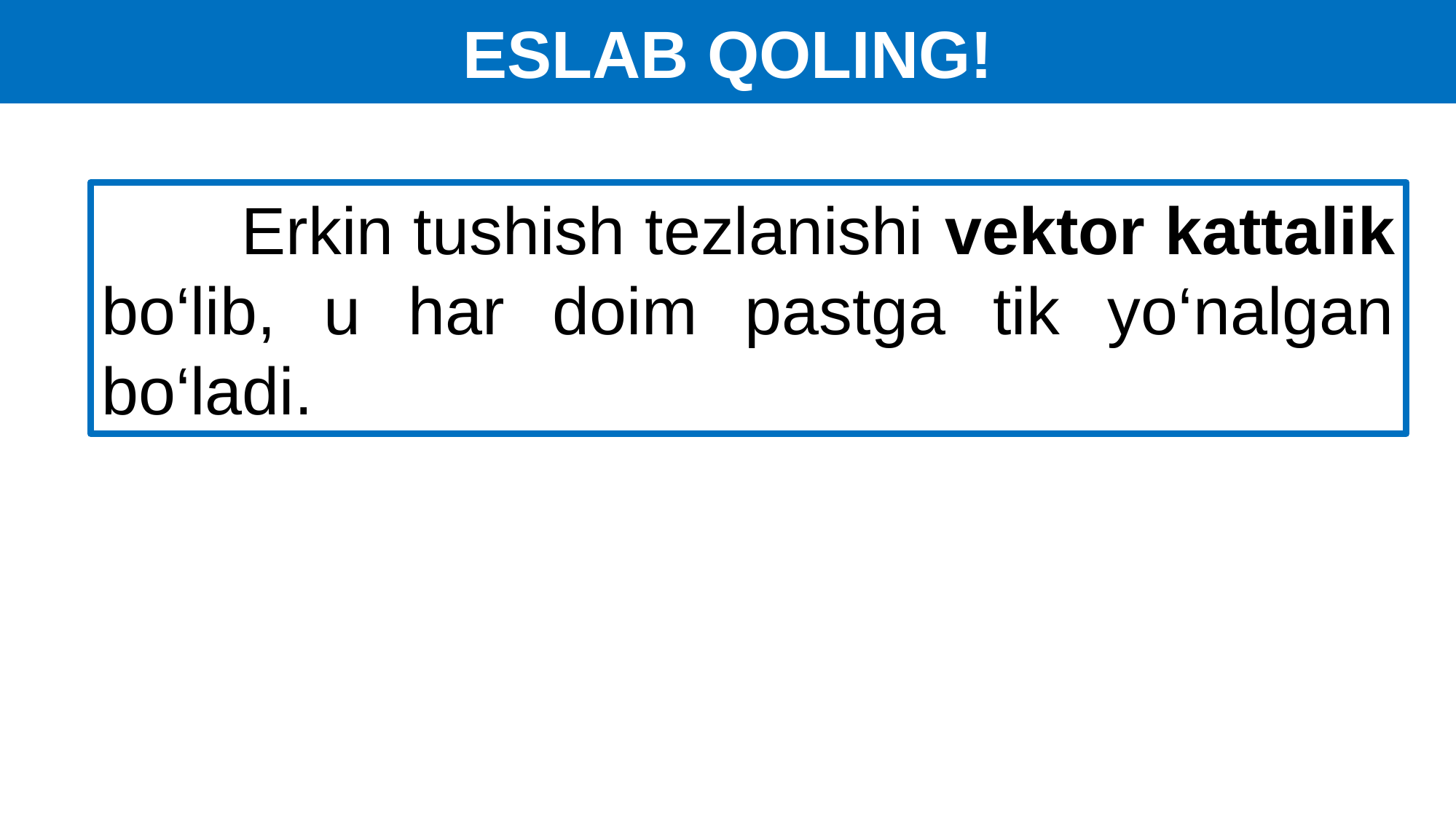

ESLAB QOLING!
       Erkin tushish tezlanishi vektor kattalik bo‘lib, u har doim pastga tik yo‘nalgan bo‘ladi.